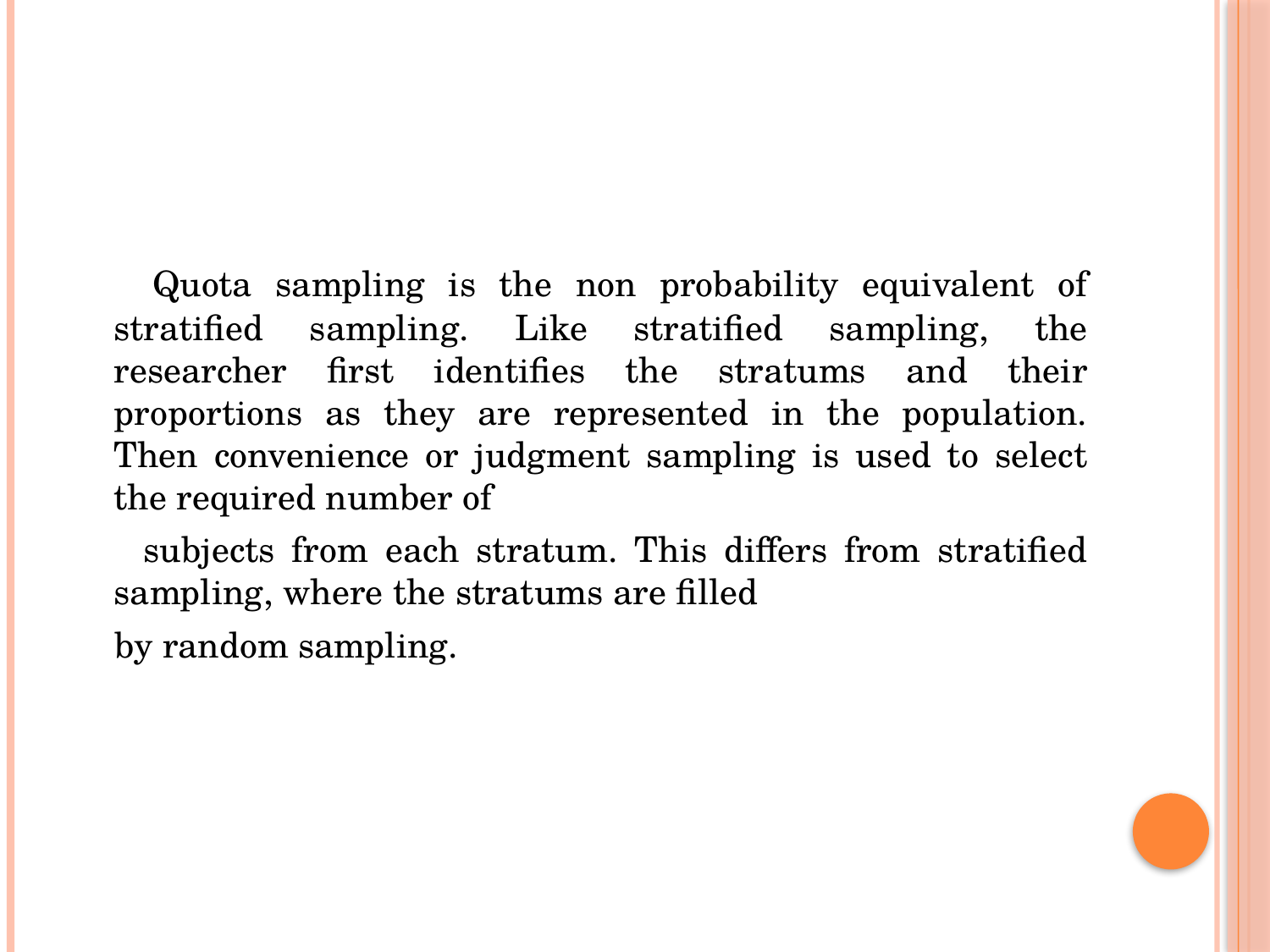

Quota sampling is the non probability equivalent of stratified sampling. Like stratified sampling, the researcher first identifies the stratums and their proportions as they are represented in the population. Then convenience or judgment sampling is used to select the required number of
    subjects from each stratum. This differs from stratified sampling, where the stratums are filled
    by random sampling.